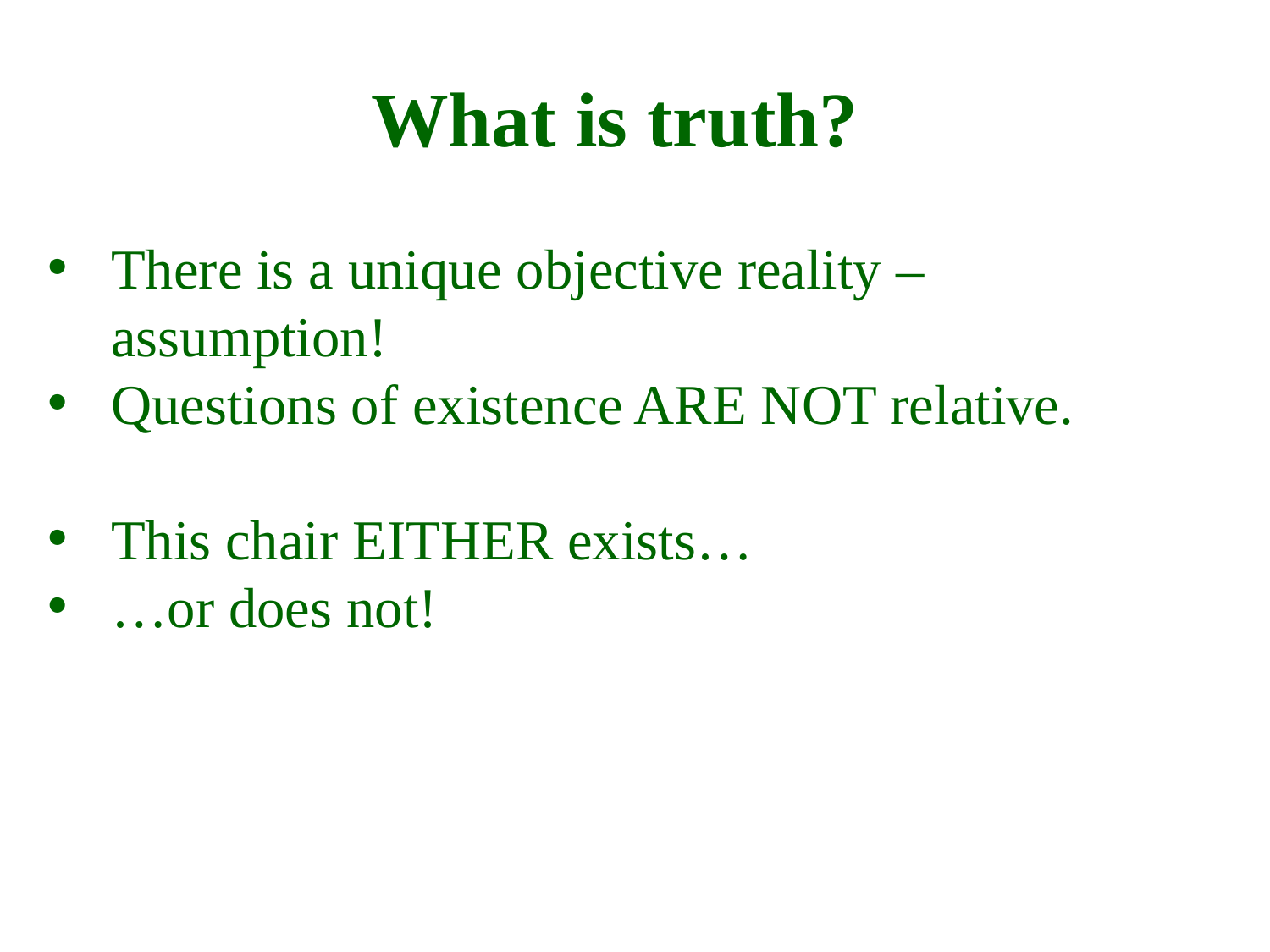

What is truth?
There is a unique objective reality – assumption!
Questions of existence ARE NOT relative.

This chair EITHER exists…
…or does not!